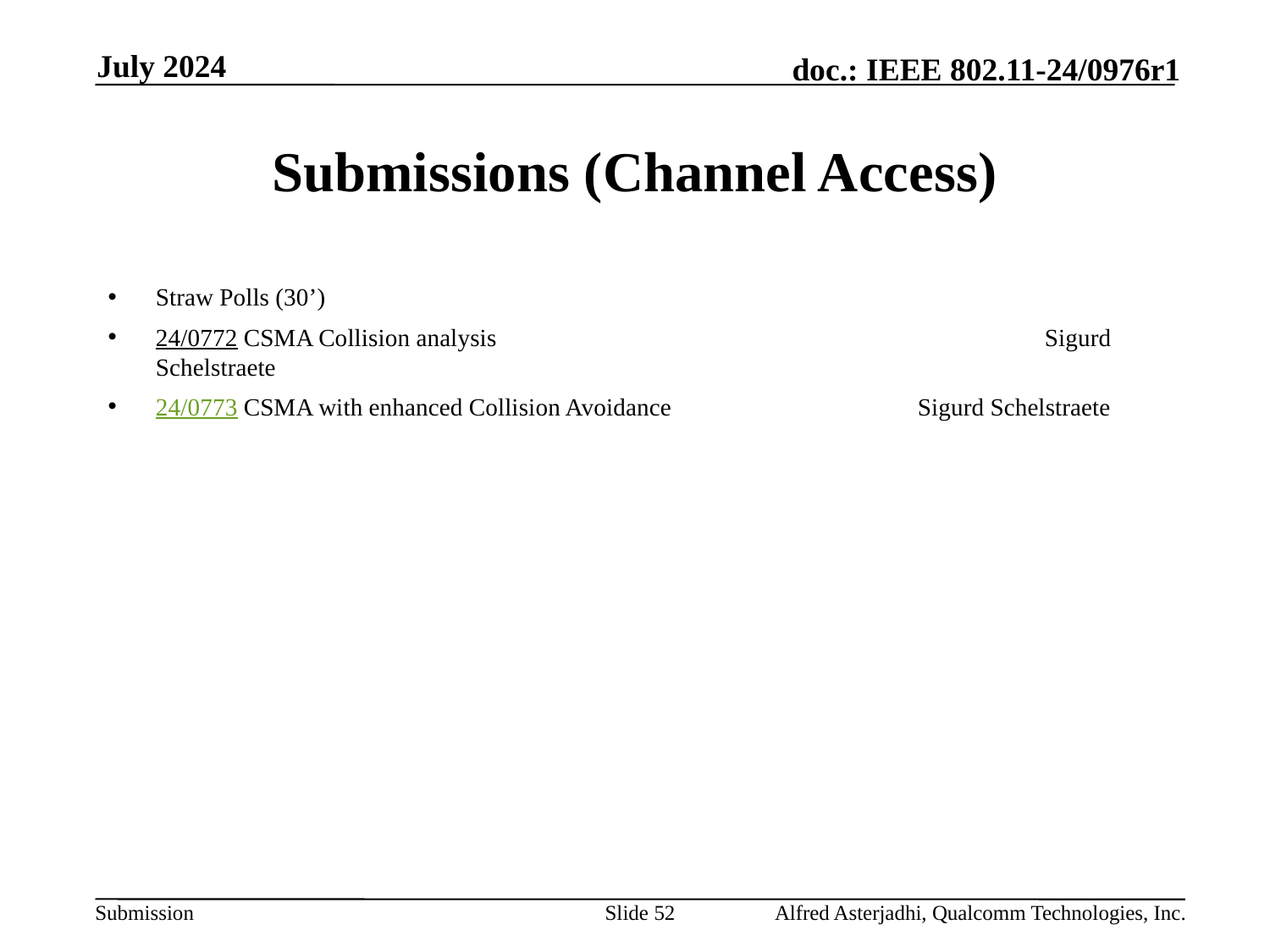

July 2024
# Submissions (Channel Access)
Straw Polls (30’)
24/0772 CSMA Collision analysis 					Sigurd Schelstraete
24/0773 CSMA with enhanced Collision Avoidance		Sigurd Schelstraete

Slide 52
Alfred Asterjadhi, Qualcomm Technologies, Inc.